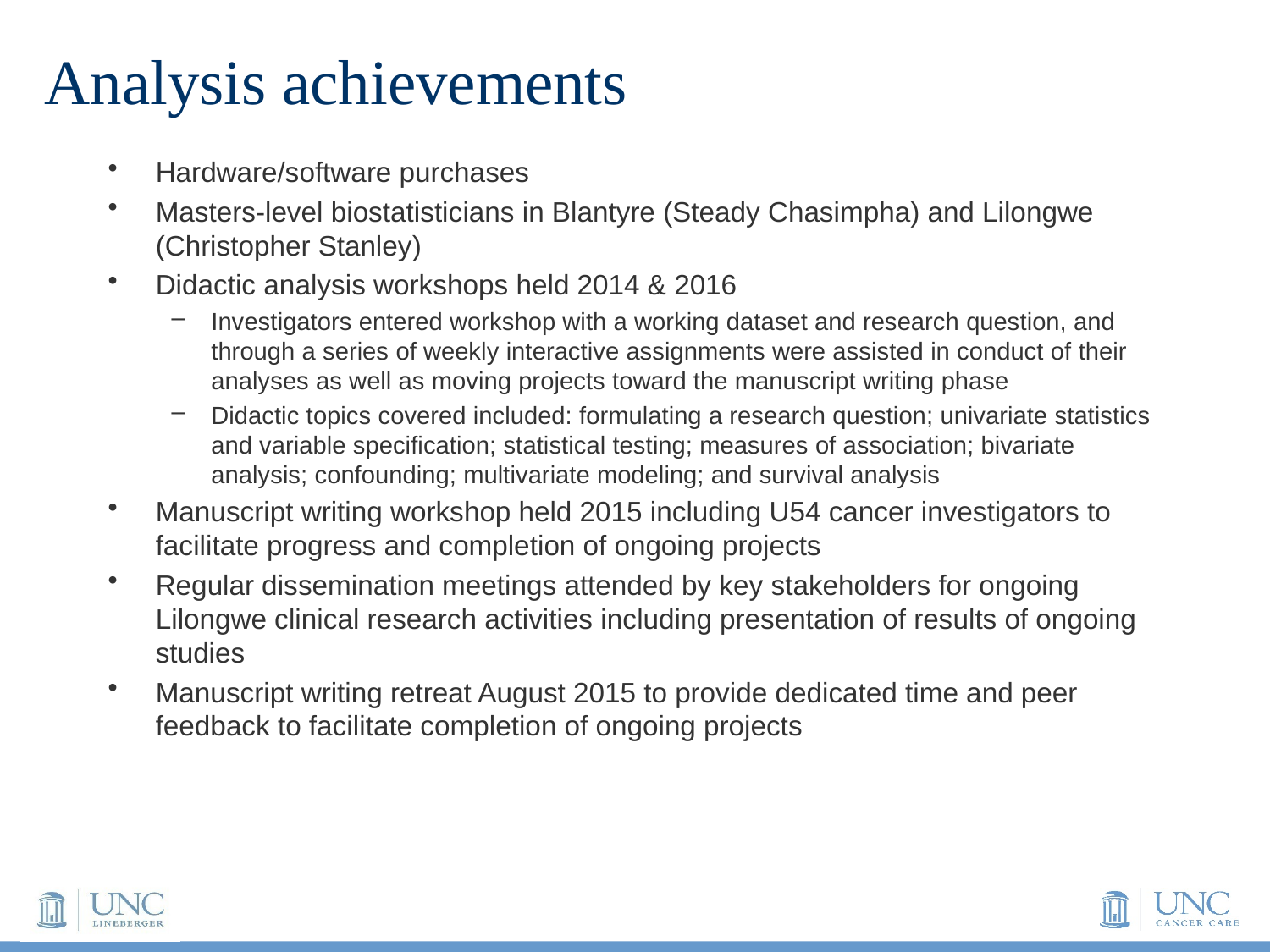

# Analysis achievements
Hardware/software purchases
Masters-level biostatisticians in Blantyre (Steady Chasimpha) and Lilongwe (Christopher Stanley)
Didactic analysis workshops held 2014 & 2016
Investigators entered workshop with a working dataset and research question, and through a series of weekly interactive assignments were assisted in conduct of their analyses as well as moving projects toward the manuscript writing phase
Didactic topics covered included: formulating a research question; univariate statistics and variable specification; statistical testing; measures of association; bivariate analysis; confounding; multivariate modeling; and survival analysis
Manuscript writing workshop held 2015 including U54 cancer investigators to facilitate progress and completion of ongoing projects
Regular dissemination meetings attended by key stakeholders for ongoing Lilongwe clinical research activities including presentation of results of ongoing studies
Manuscript writing retreat August 2015 to provide dedicated time and peer feedback to facilitate completion of ongoing projects